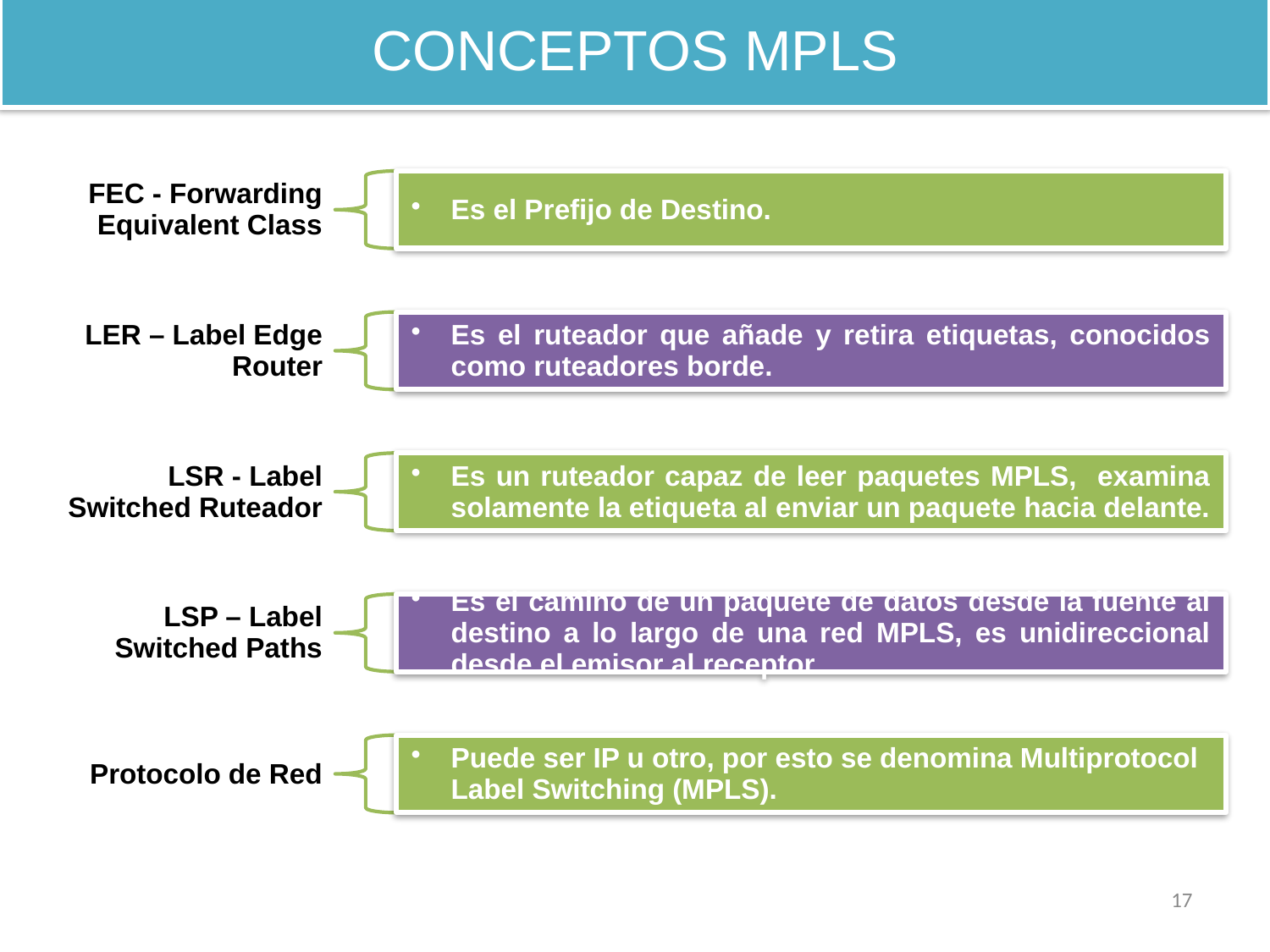

CONCEPTOS MPLS
Es un ruteador capaz de leer paquetes MPLS,  examina solamente la etiqueta al enviar un paquete hacia delante.
LSP – Label Switched Paths
FEC - Forwarding Equivalent Class
Es el Prefijo de Destino.
LSR - Label Switched Ruteador
Es el camino de un paquete de datos desde la fuente al destino a lo largo de una red MPLS, es unidireccional desde el emisor al receptor.
Protocolo de Red
Puede ser IP u otro, por esto se denomina Multiprotocol Label Switching (MPLS).
LER – Label Edge Router
Es el ruteador que añade y retira etiquetas, conocidos como ruteadores borde.
17